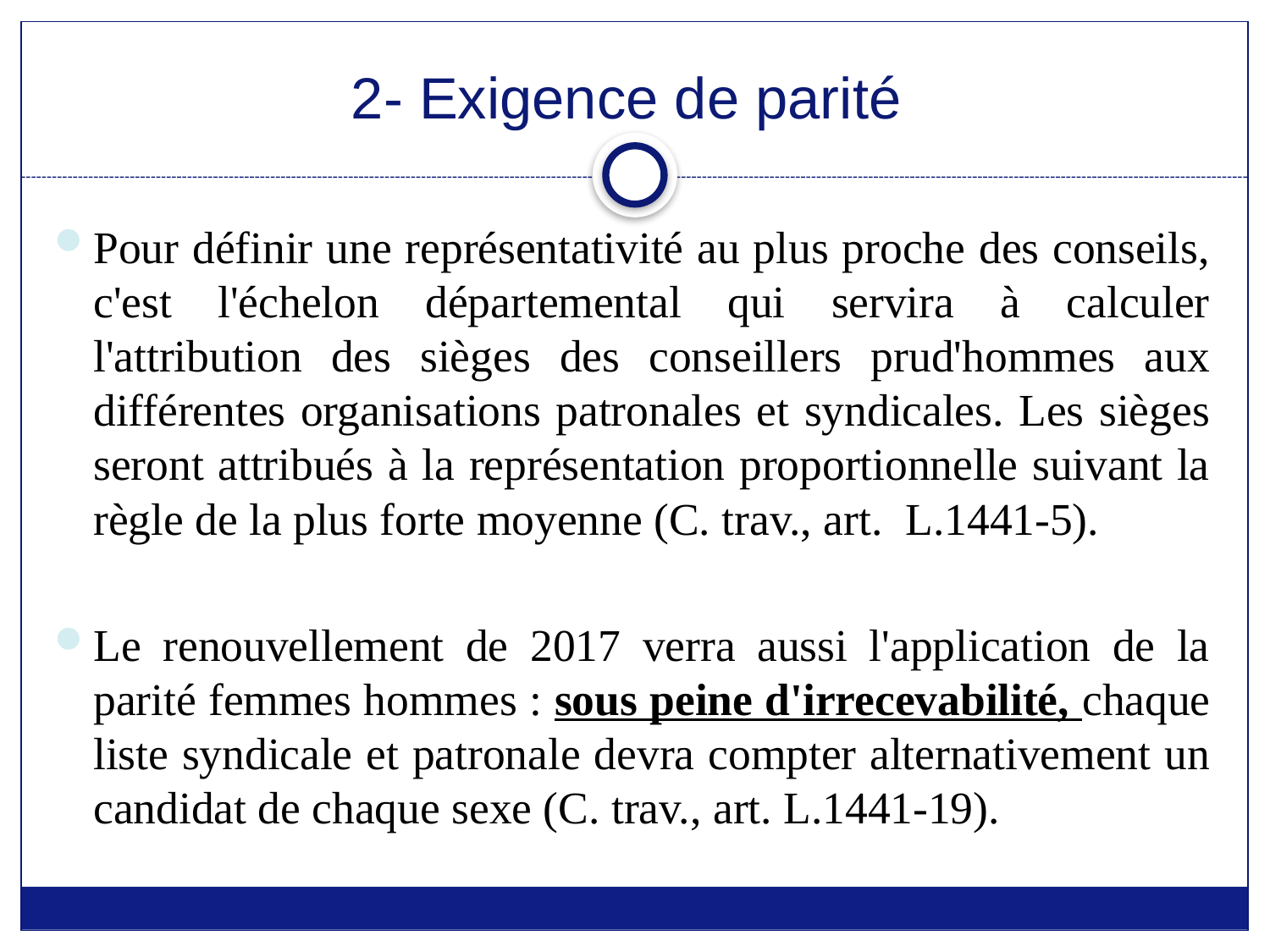

# 2- Exigence de parité
Pour définir une représentativité au plus proche des conseils, c'est l'échelon départemental qui servira à calculer l'attribution des sièges des conseillers prud'hommes aux différentes organisations patronales et syndicales. Les sièges seront attribués à la représentation proportionnelle suivant la règle de la plus forte moyenne (C. trav., art.  L.1441-5).

Le renouvellement de 2017 verra aussi l'application de la parité femmes hommes : sous peine d'irrecevabilité, chaque liste syndicale et patronale devra compter alternativement un candidat de chaque sexe (C. trav., art. L.1441-19).